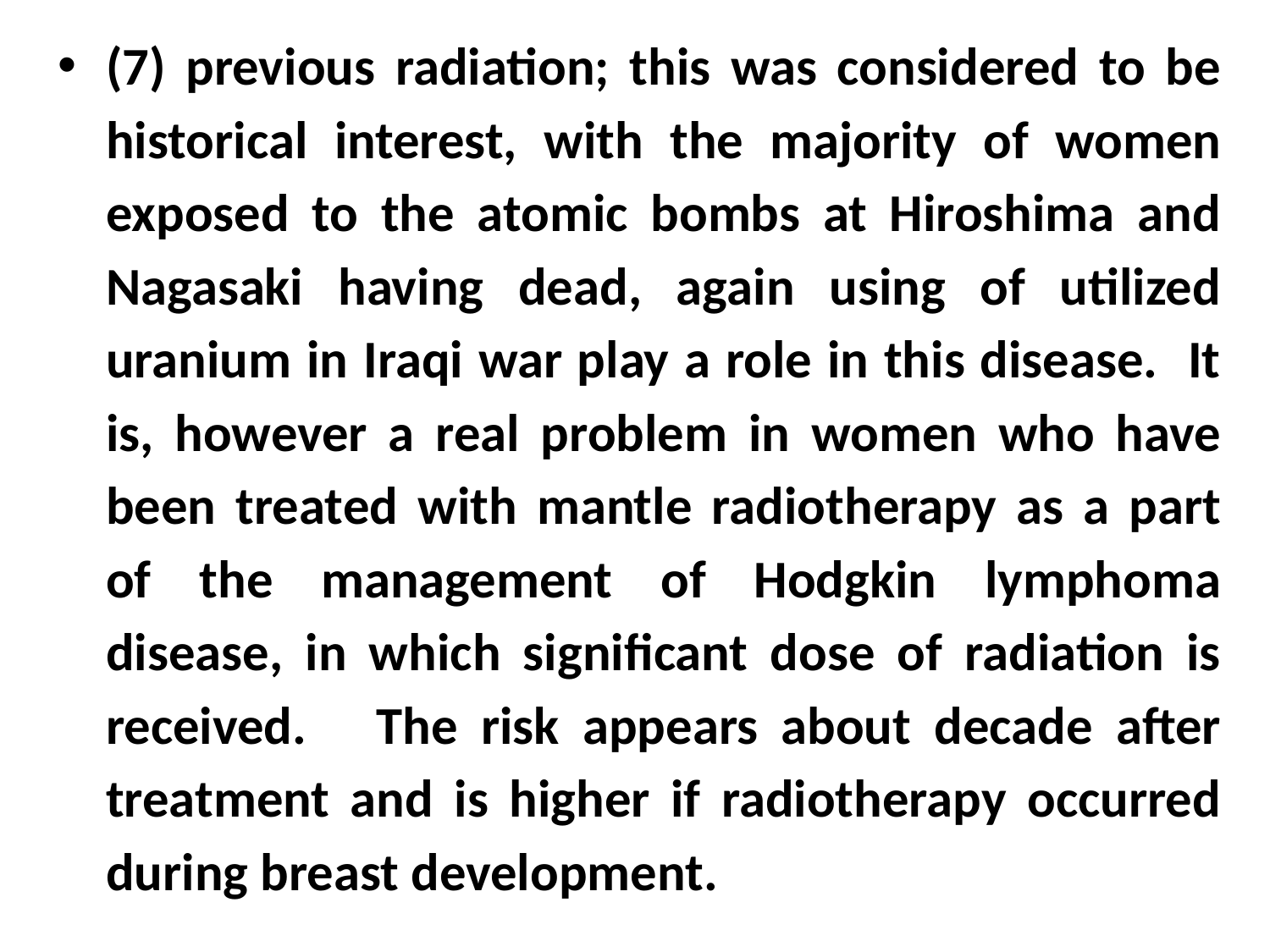

(7) previous radiation; this was considered to be historical interest, with the majority of women exposed to the atomic bombs at Hiroshima and Nagasaki having dead, again using of utilized uranium in Iraqi war play a role in this disease.  It is, however a real problem in women who have been treated with mantle radiotherapy as a part of the management of Hodgkin lymphoma disease, in which significant dose of radiation is received.   The risk appears about decade after treatment and is higher if radiotherapy occurred during breast development.